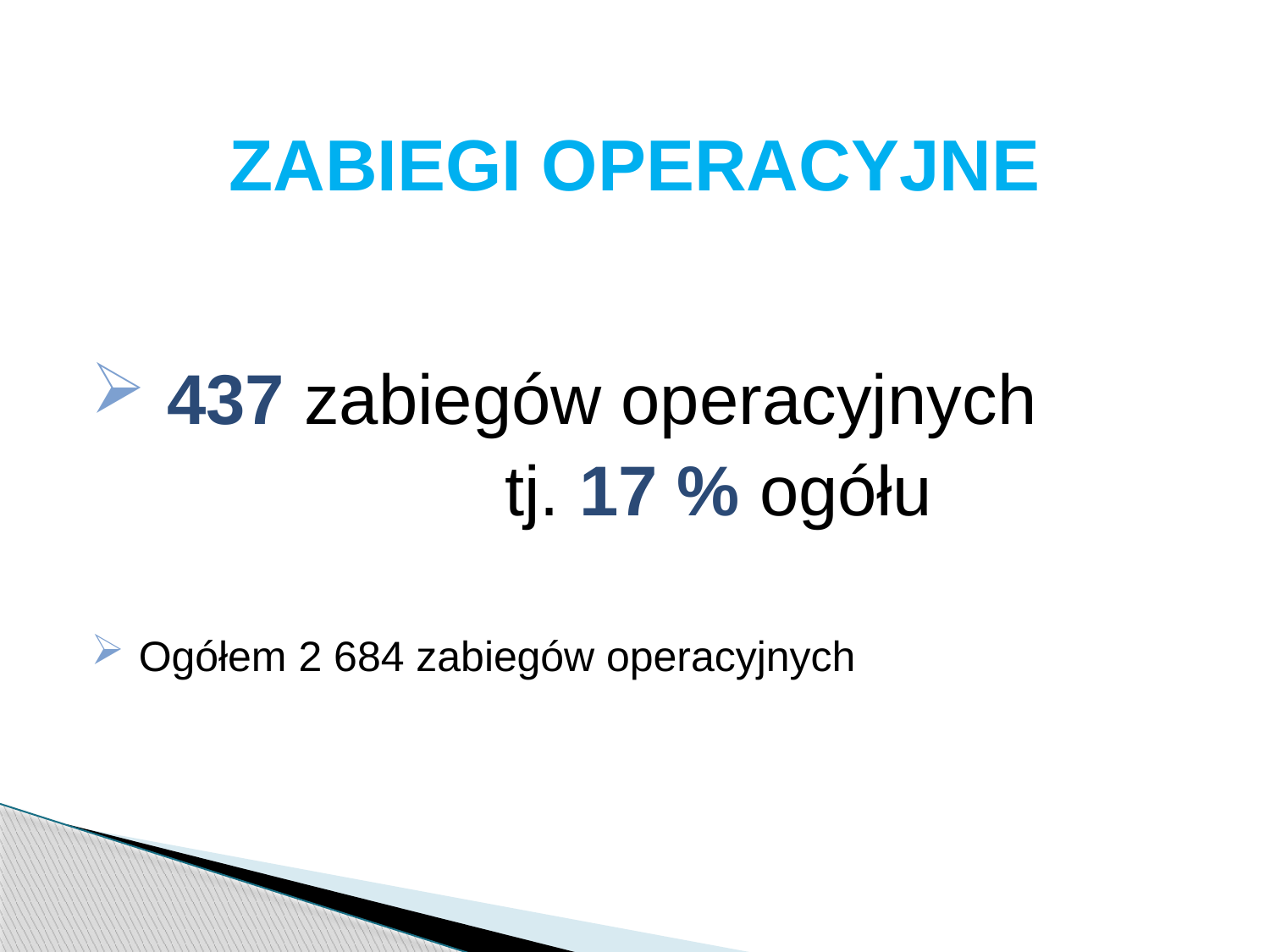

# ZABIEGI OPERACYJNE

 437 zabiegów operacyjnych
                     tj. 17 % ogółu

 Ogółem 2 684 zabiegów operacyjnych